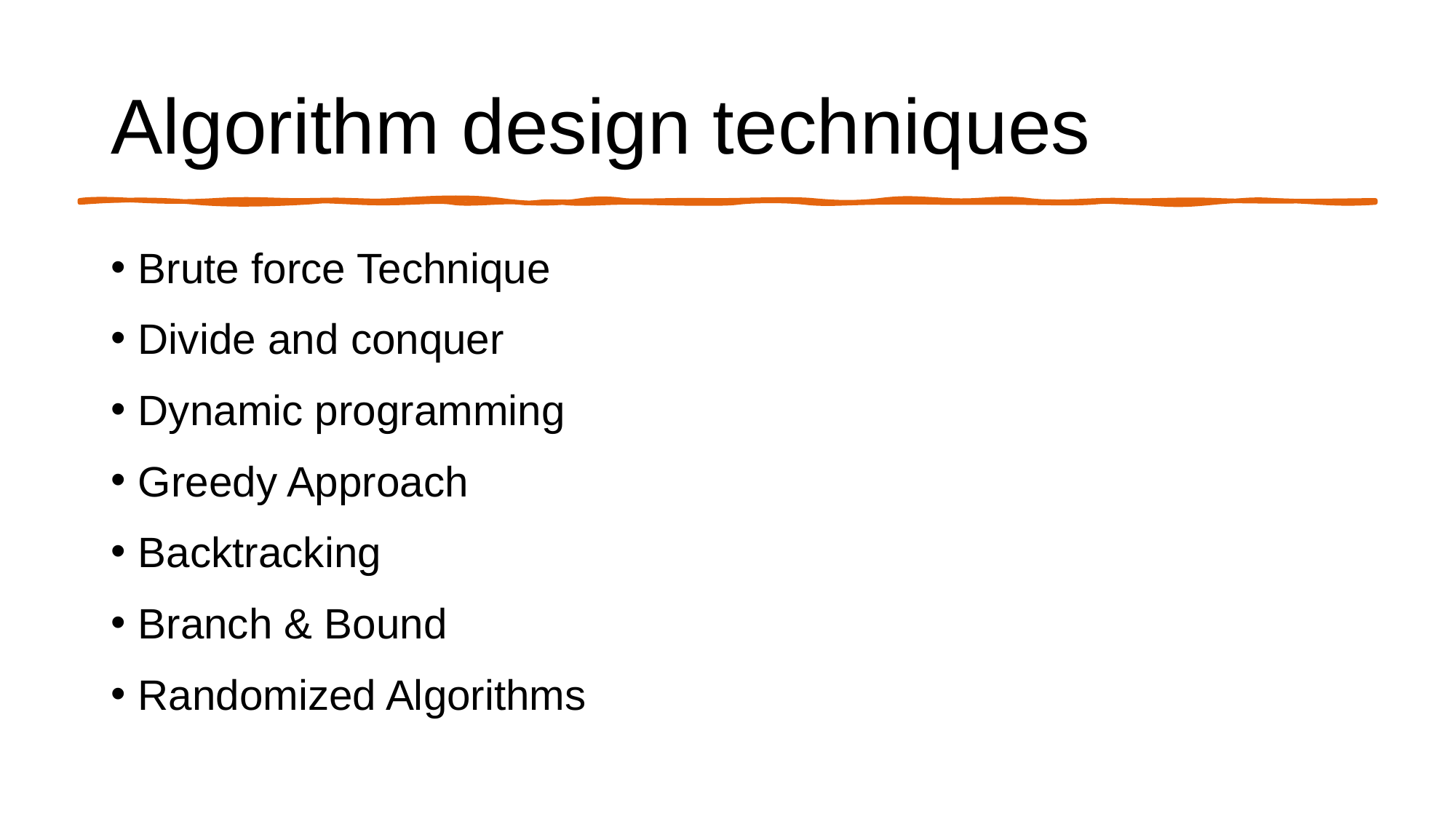

# Algorithm design techniques

Brute force Technique
Divide and conquer
Dynamic programming
Greedy Approach
Backtracking
Branch & Bound
Randomized Algorithms